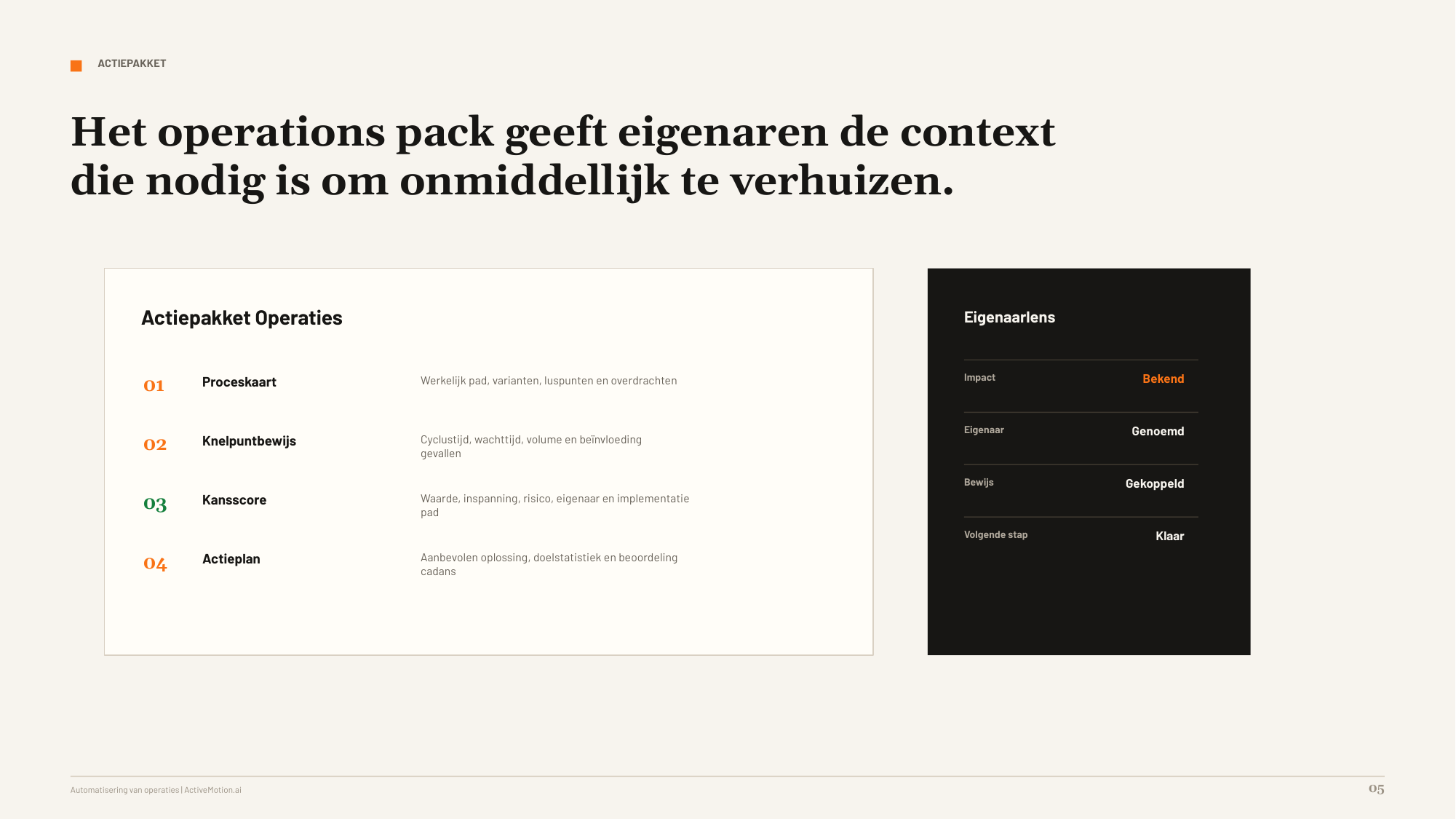

ACTIEPAKKET

Het operations pack geeft eigenaren de context die nodig is om onmiddellijk te verhuizen.

Actiepakket Operaties
Eigenaarlens

Impact
Bekend
01
Proceskaart
Werkelijk pad, varianten, luspunten en overdrachten

Eigenaar
Genoemd
02
Knelpuntbewijs
Cyclustijd, wachttijd, volume en beïnvloeding
gevallen

Bewijs
Gekoppeld
03
Kansscore
Waarde, inspanning, risico, eigenaar en implementatie
pad

Volgende stap
Klaar
04
Actieplan
Aanbevolen oplossing, doelstatistiek en beoordeling
cadans

05
Automatisering van operaties | ActiveMotion.ai